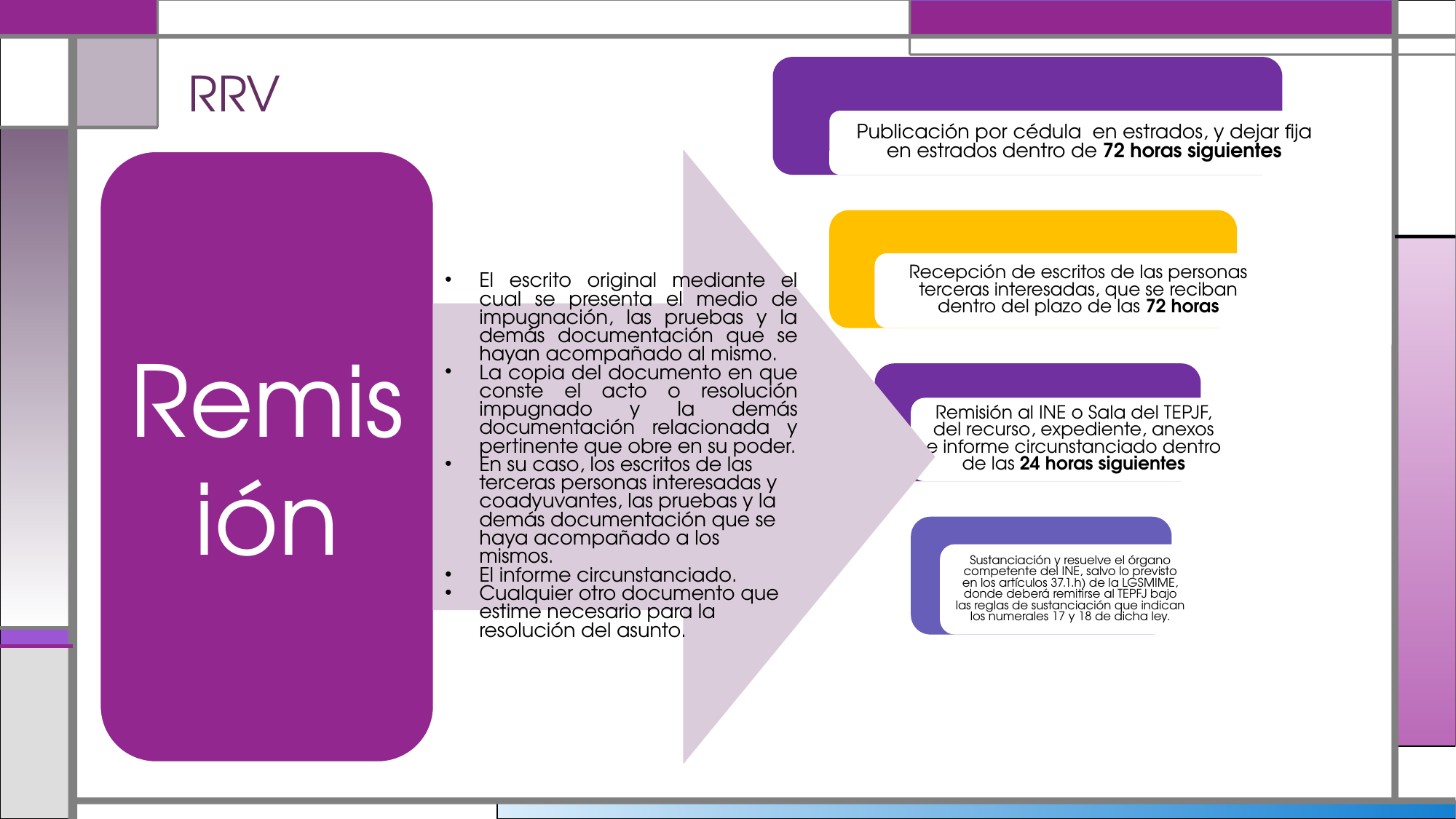

# RRV
Publicación por cédula  en estrados, y dejar fija en estrados dentro de 72 horas siguientes
Recepción de escritos de las personas terceras interesadas, que se reciban dentro del plazo de las 72 horas
Sustanciación y resuelve el órgano competente del INE, salvo lo previsto en los artículos 37.1.h) de la LGSMIME, donde deberá remitirse al TEPFJ bajo las reglas de sustanciación que indican los numerales 17 y 18 de dicha ley.
Remisión al INE o Sala del TEPJF, del recurso, expediente, anexos e informe circunstanciado dentro de las 24 horas siguientes
Remisión
El escrito original mediante el cual se presenta el medio de impugnación, las pruebas y la demás documentación que se hayan acompañado al mismo.
En su caso, los escritos de las terceras personas interesadas y coadyuvantes, las pruebas y la demás documentación que se haya acompañado a los mismos.
La copia del documento en que conste el acto o resolución impugnado y la demás documentación relacionada y pertinente que obre en su poder.
El informe circunstanciado.
Cualquier otro documento que estime necesario para la resolución del asunto.